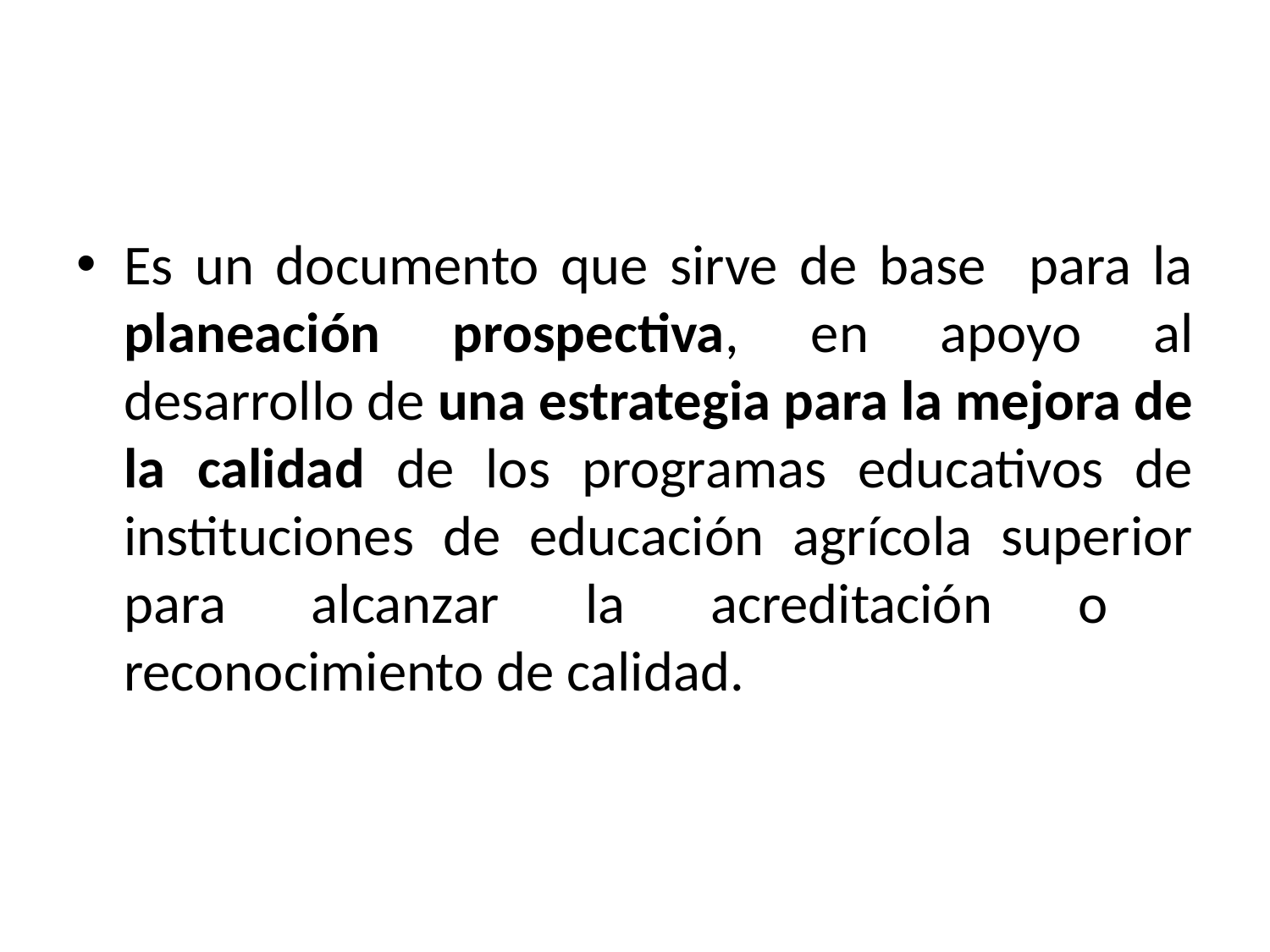

#
Es un documento que sirve de base  para la planeación prospectiva, en apoyo al desarrollo de una estrategia para la mejora de la calidad de los programas educativos de instituciones de educación agrícola superior para alcanzar la acreditación o  reconocimiento de calidad.